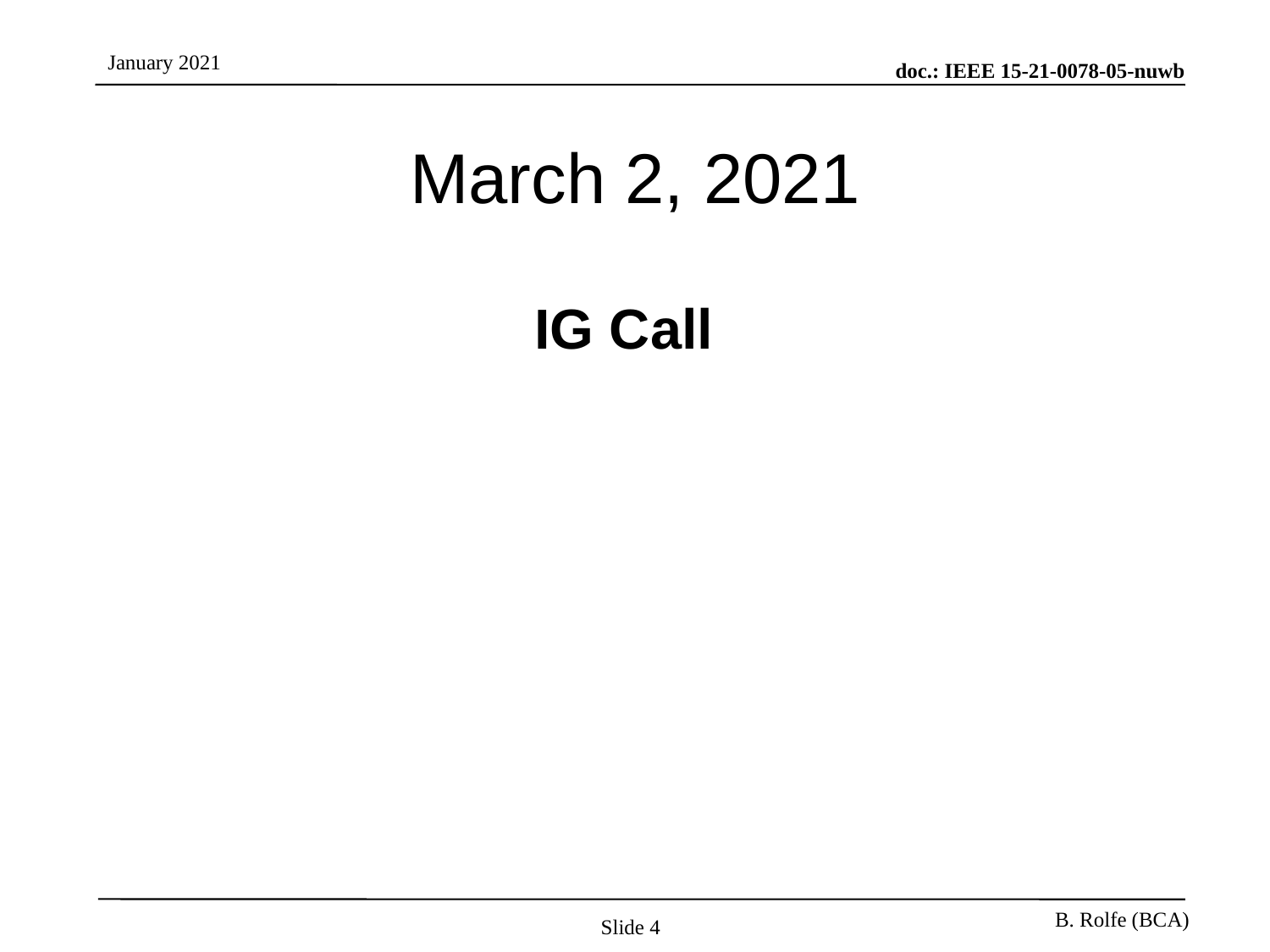

# March 2, 2021
IG Call

Slide 4